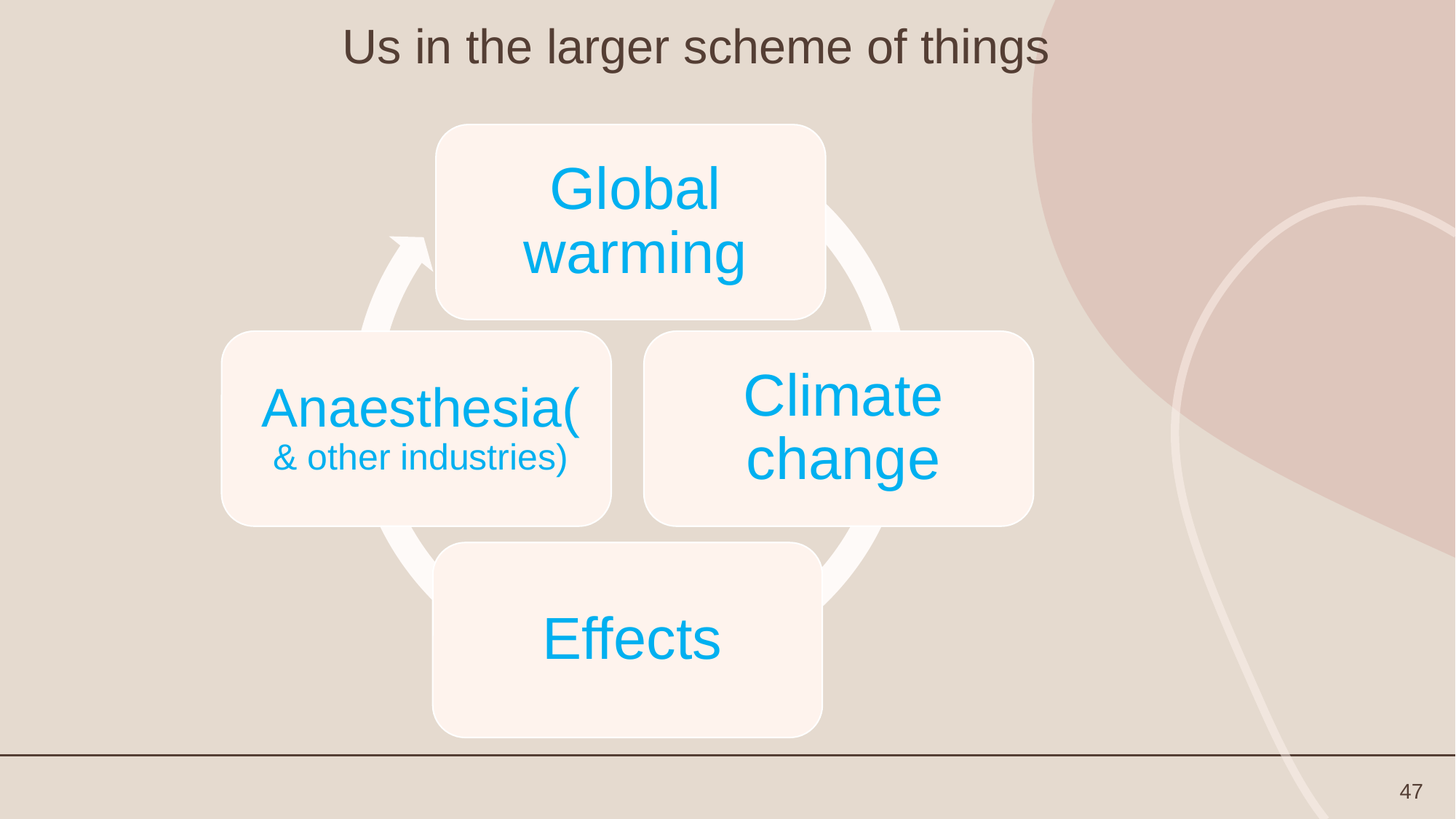

# Us in the larger scheme of things
Global warming
Climate change
Effects
Anaesthesia(& other industries)
47